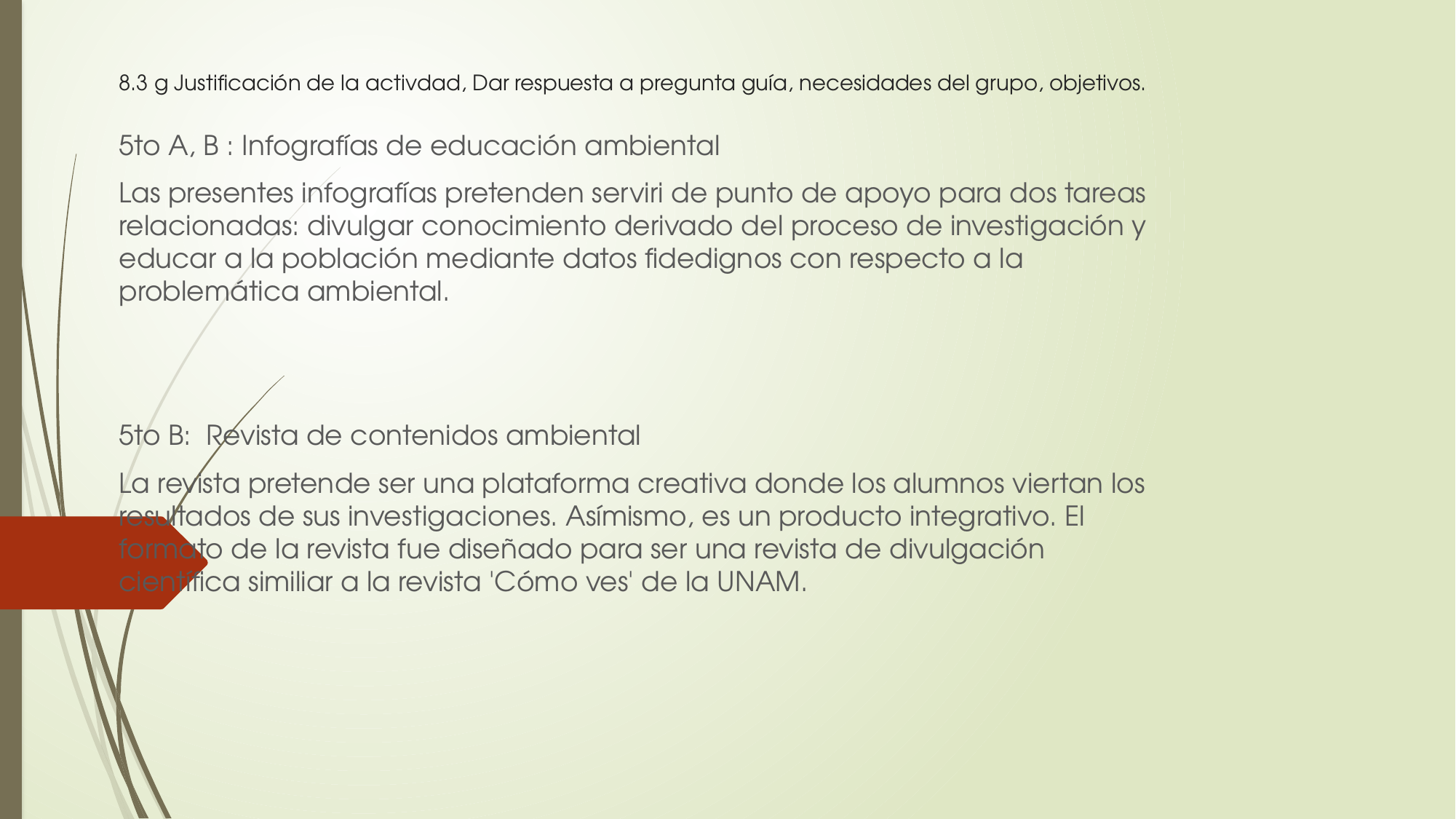

# 8.3 g Justificación de la activdad, Dar respuesta a pregunta guía, necesidades del grupo, objetivos.
5to A, B : Infografías de educación ambiental
Las presentes infografías pretenden serviri de punto de apoyo para dos tareas relacionadas: divulgar conocimiento derivado del proceso de investigación y educar a la población mediante datos fidedignos con respecto a la problemática ambiental.

5to B:  Revista de contenidos ambiental
La revista pretende ser una plataforma creativa donde los alumnos viertan los resultados de sus investigaciones. Asímismo, es un producto integrativo. El formato de la revista fue diseñado para ser una revista de divulgación científica similiar a la revista 'Cómo ves' de la UNAM.